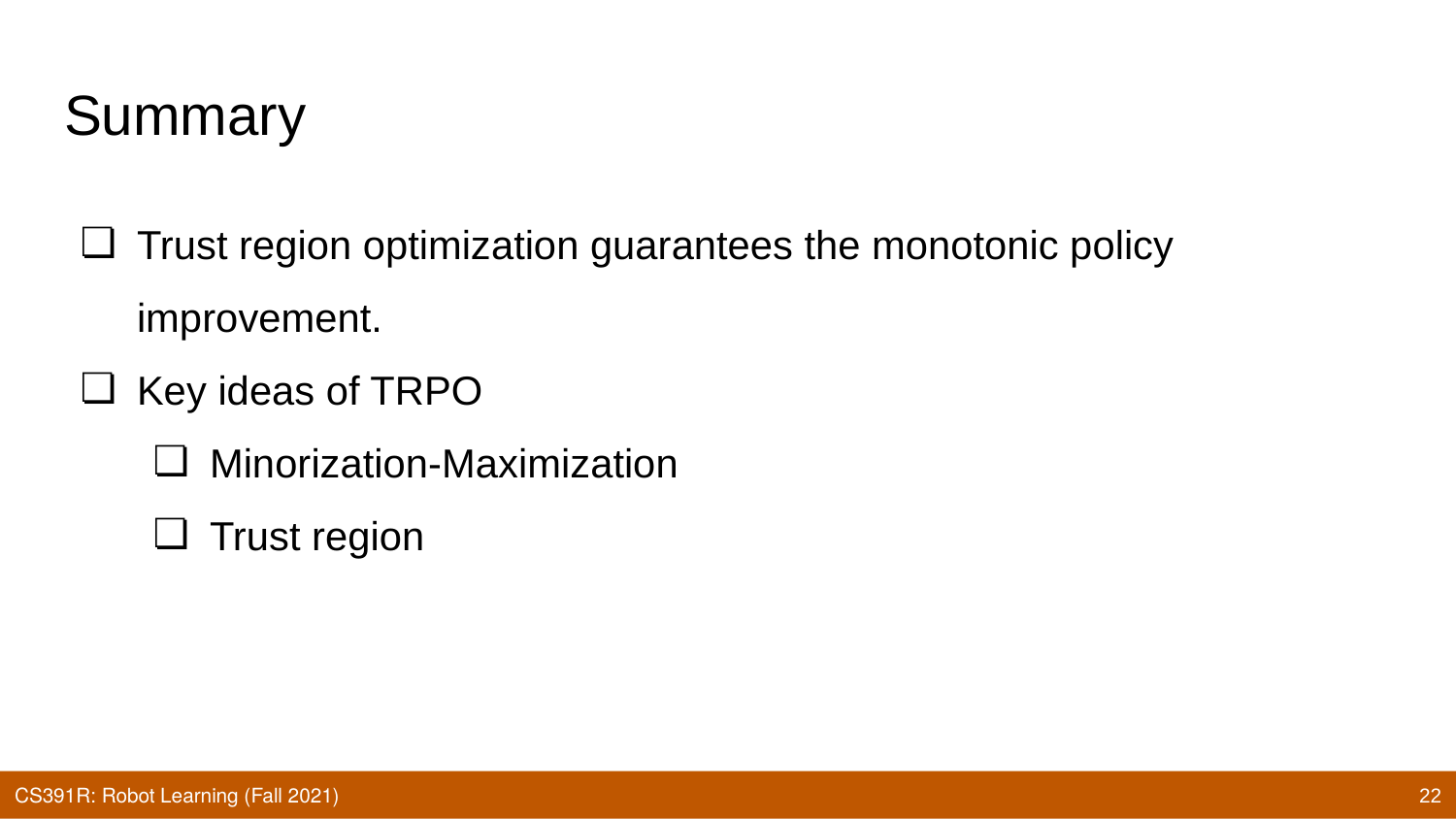

# Summary
Trust region optimization guarantees the monotonic policy improvement.
Key ideas of TRPO
Minorization-Maximization
Trust region

22